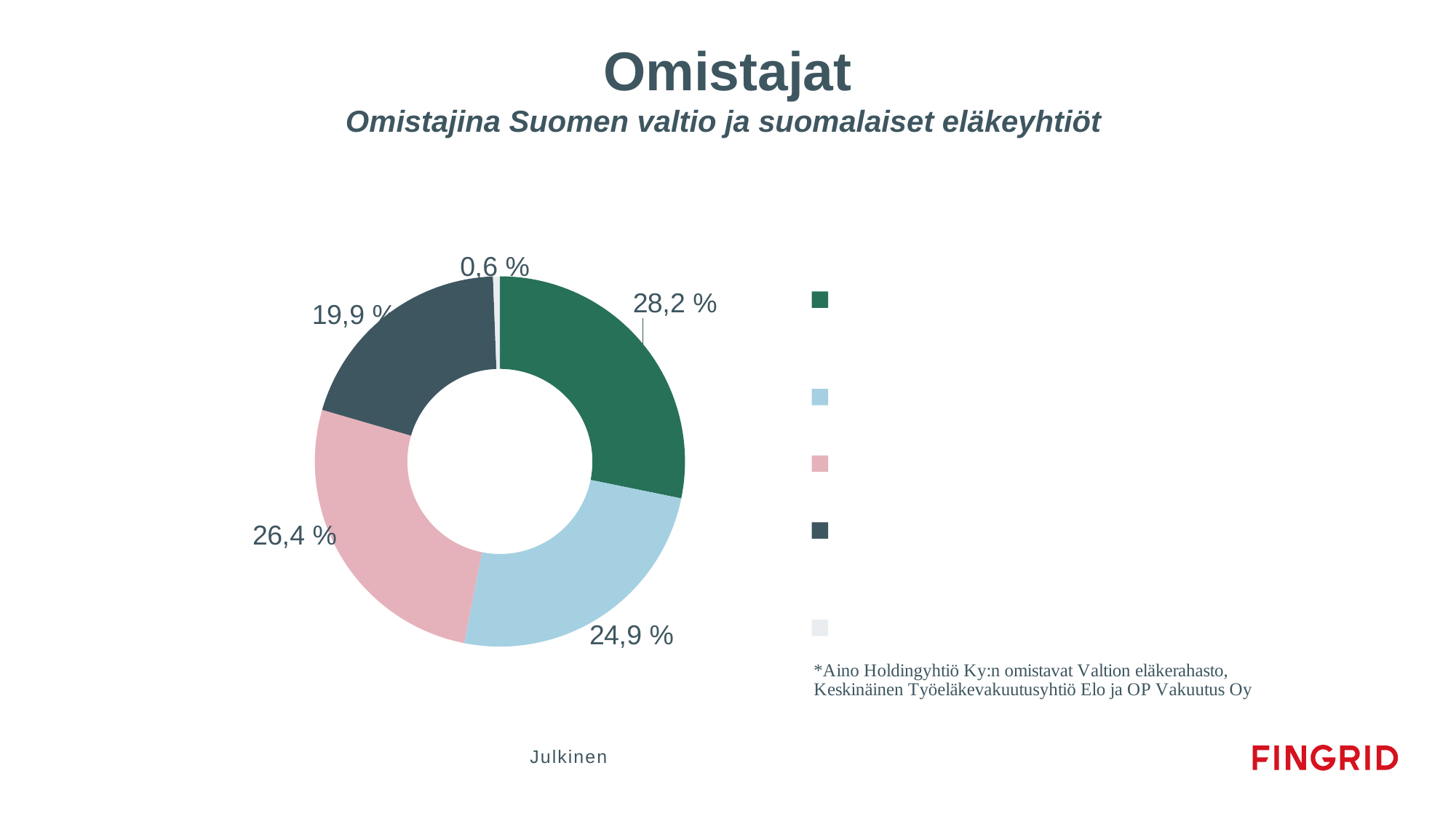

Omistajat
Omistajina Suomen valtio ja suomalaiset eläkeyhtiöt

### Chart

| Category | Column1 |
|---|---|
| Suomen Valtio, valtiovarainministeriön edustamana | 28.2 |
| Huoltovarmuuskeskus | 24.9 |
| Aino Holdingyhtiö Ky | 26.4 |
| Keskinäinen Eläkevakuutusyhtiö Ilmarinen | 19.9 |
| Muut | 0.6 |